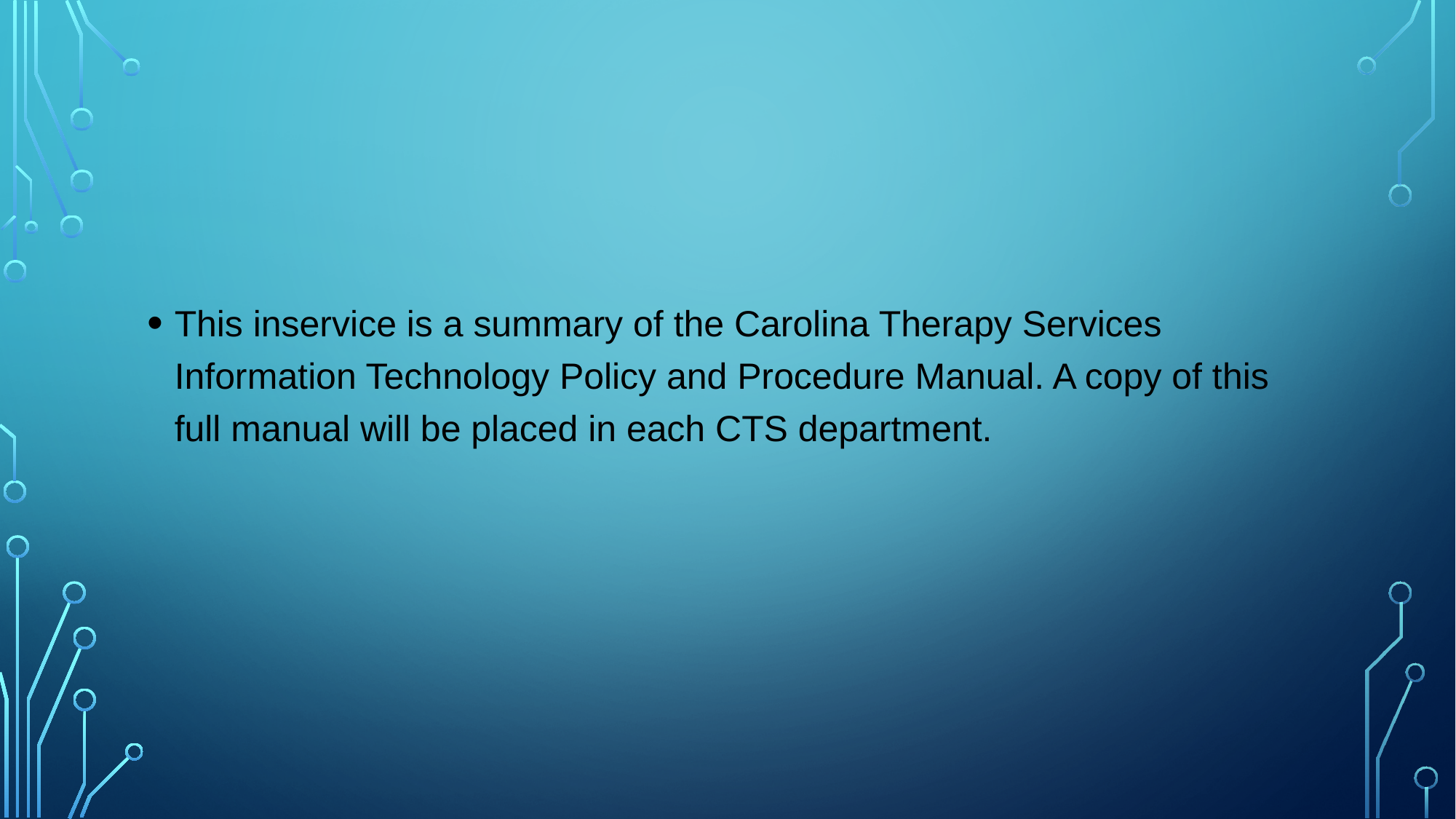

#

This inservice is a summary of the Carolina Therapy Services Information Technology Policy and Procedure Manual. A copy of this full manual will be placed in each CTS department.